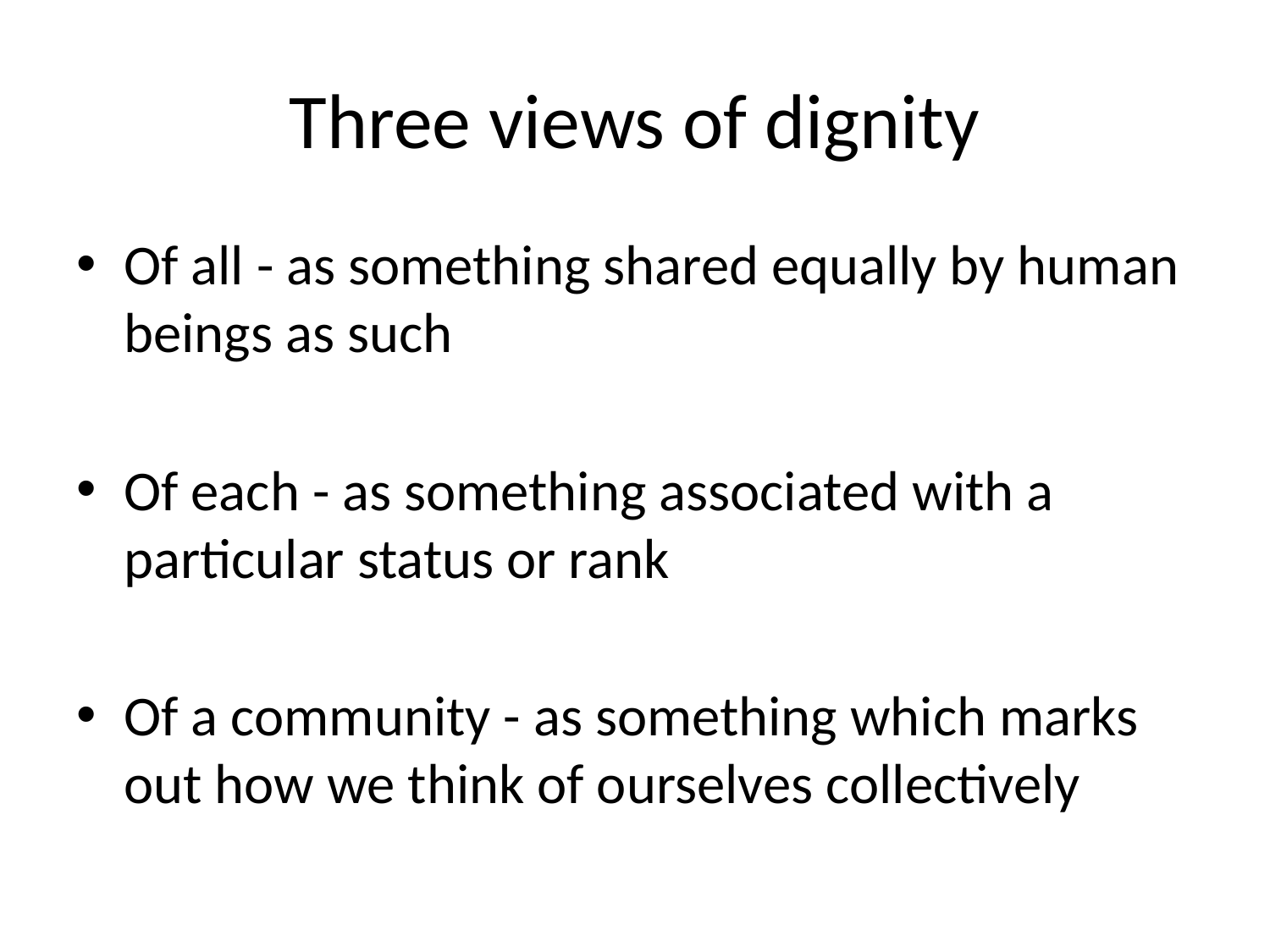

# Three views of dignity
Of all - as something shared equally by human beings as such

Of each - as something associated with a particular status or rank

Of a community - as something which marks out how we think of ourselves collectively